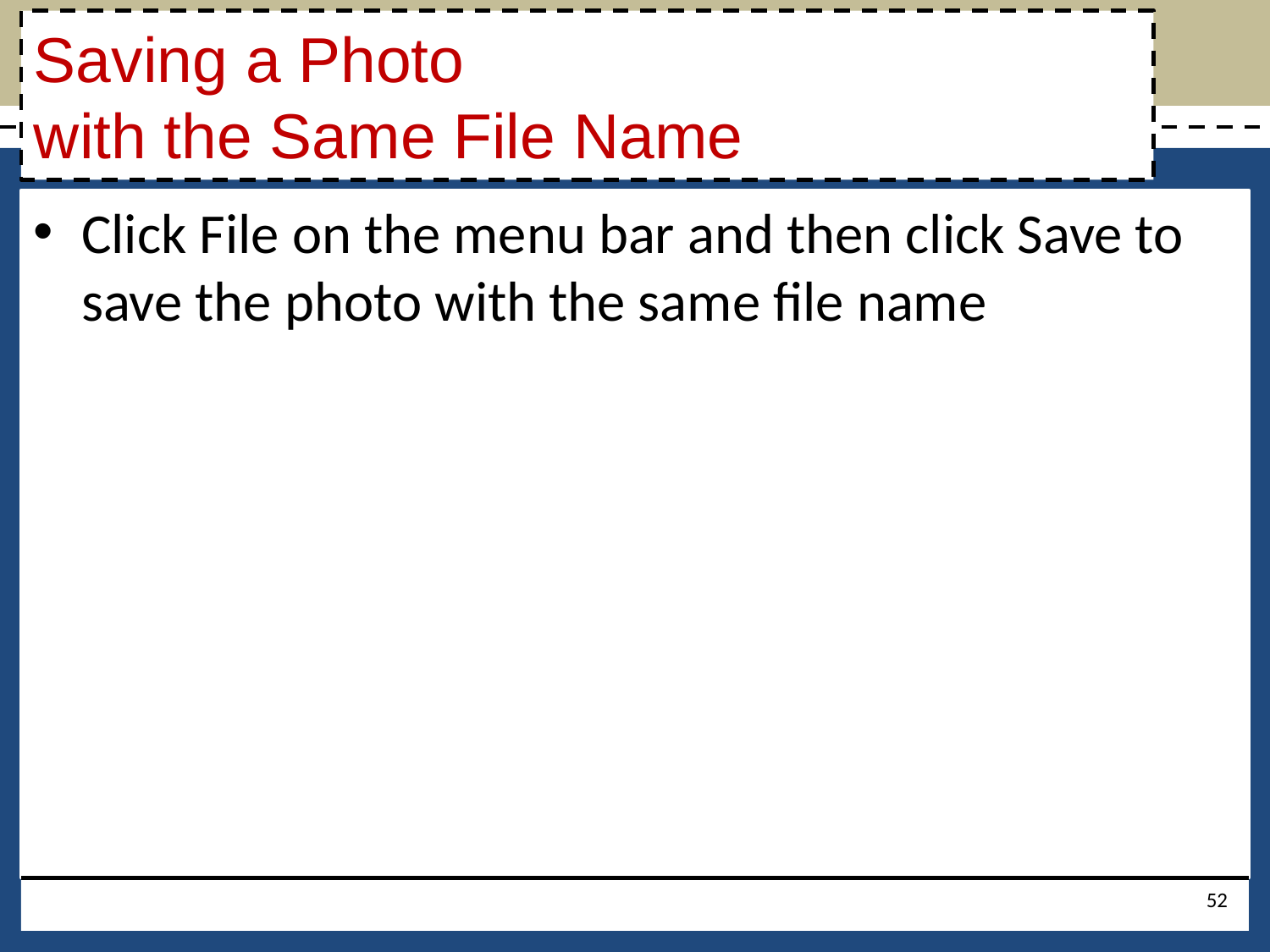

# Saving a Photo with the Same File Name
Click File on the menu bar and then click Save to save the photo with the same file name
52